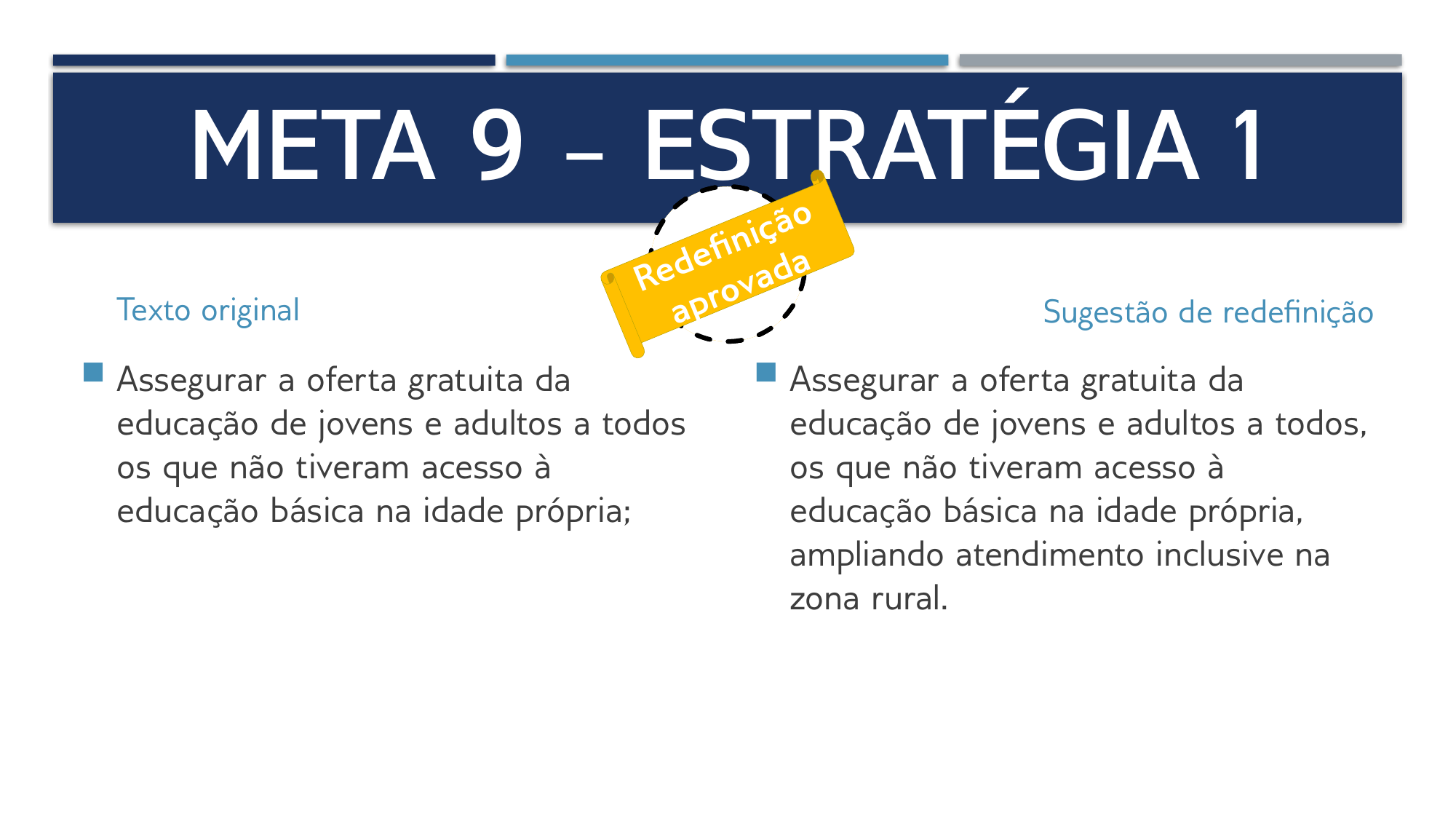

# Meta 9 – Estratégia 1

Redefinição aprovada
Texto original
Sugestão de redefinição
Assegurar a oferta gratuita da educação de jovens e adultos a todos os que não tiveram acesso à educação básica na idade própria;
Assegurar a oferta gratuita da educação de jovens e adultos a todos, os que não tiveram acesso à educação básica na idade própria, ampliando atendimento inclusive na zona rural.